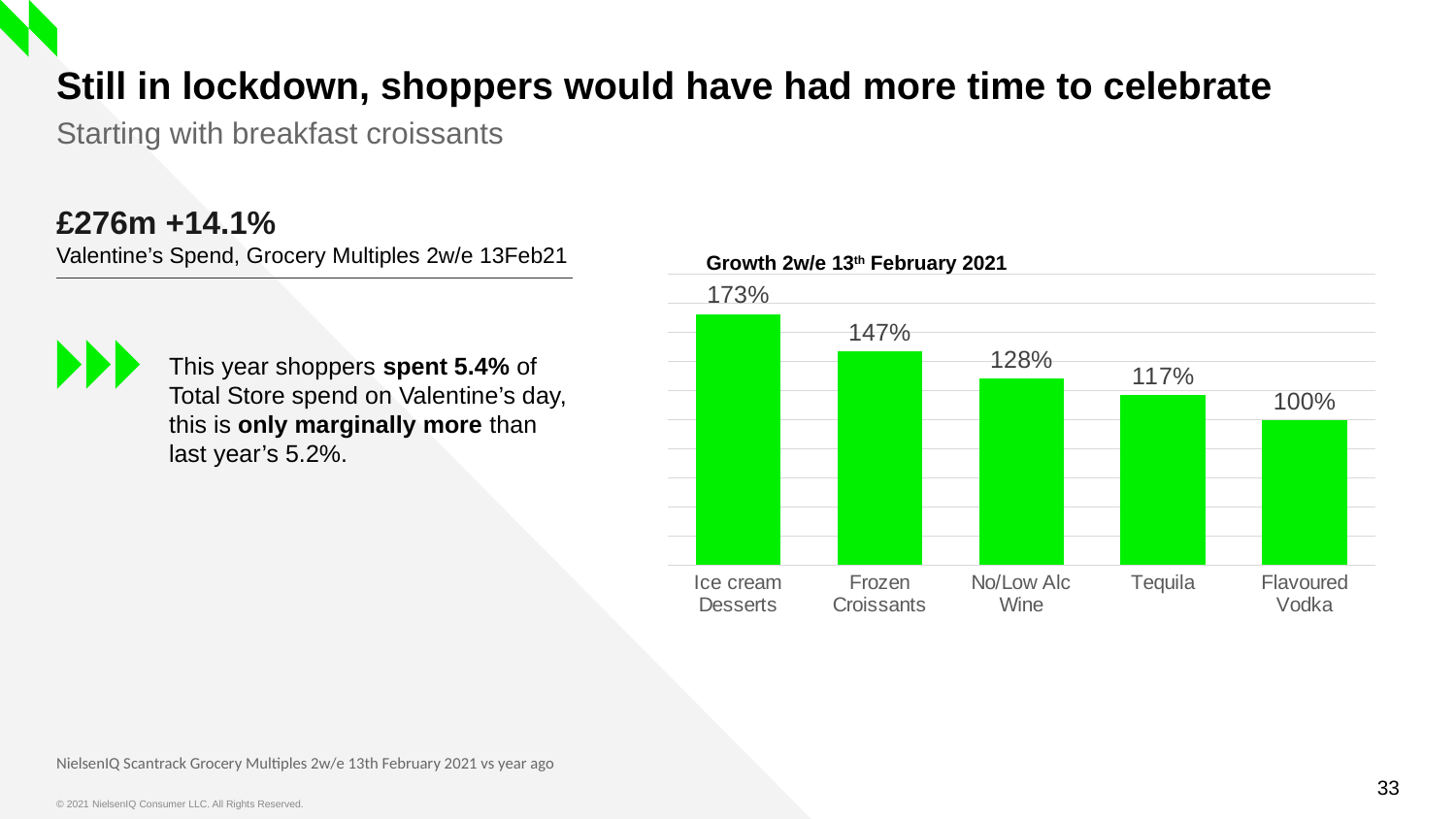

# Still in lockdown, shoppers would have had more time to celebrate
Starting with breakfast croissants
£276m +14.1%
Valentine’s Spend, Grocery Multiples 2w/e 13Feb21
Growth 2w/e 13th February 2021

[unsupported chart]

This year shoppers spent 5.4% of Total Store spend on Valentine’s day, this is only marginally more than last year’s 5.2%.
NielsenIQ Scantrack Grocery Multiples 2w/e 13th February 2021 vs year ago